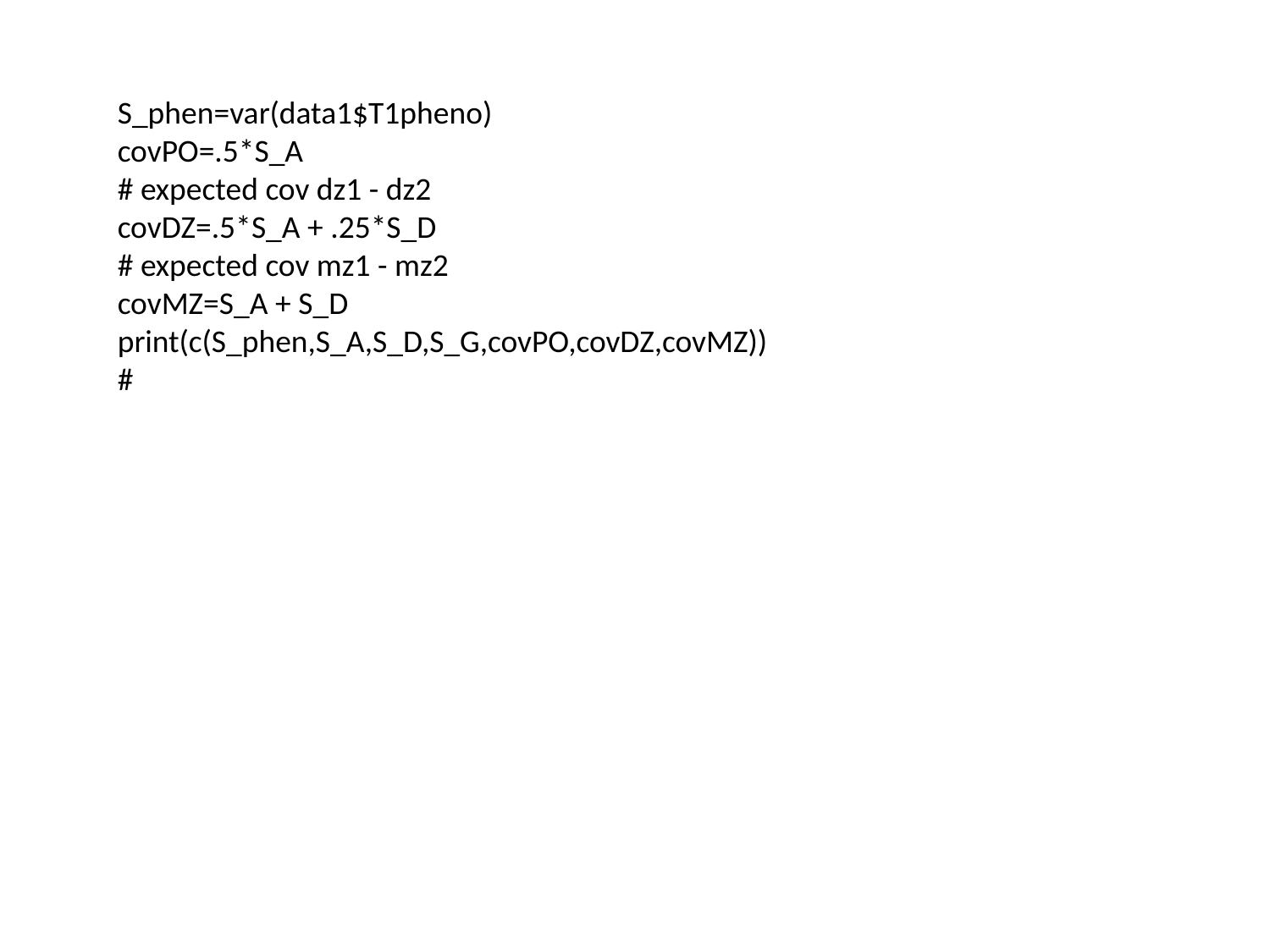

S_phen=var(data1$T1pheno)
covPO=.5*S_A
# expected cov dz1 - dz2
covDZ=.5*S_A + .25*S_D
# expected cov mz1 - mz2
covMZ=S_A + S_D
print(c(S_phen,S_A,S_D,S_G,covPO,covDZ,covMZ))
#